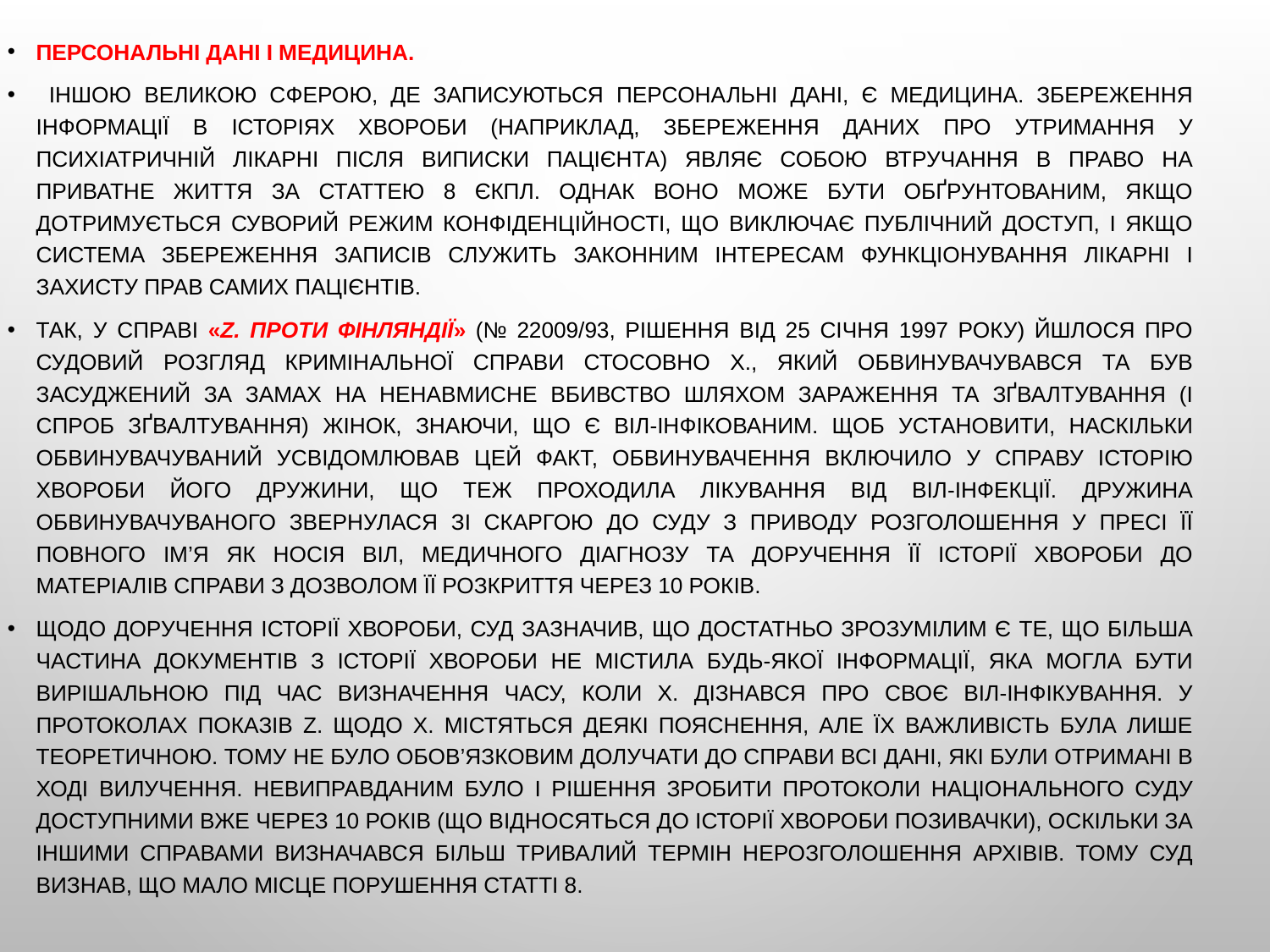

Персональні дані і медицина.
 Іншою великою сферою, де записуються персональні дані, є медицина. Збереження інформації в історіях хвороби (наприклад, збереження даних про утримання у психіатричній лікарні після виписки пацієнта) являє собою втручання в право на приватне життя за статтею 8 ЄКПЛ. Однак воно може бути обґрунтованим, якщо дотримується суворий режим конфіденційності, що виключає публічний доступ, і якщо система збереження записів служить законним інтересам функціонування лікарні і захисту прав самих пацієнтів.
Так, у справі «Z. проти Фінляндії» (№ 22009/93, рішення від 25 січня 1997 року) йшлося про судовий розгляд кримінальної справи стосовно Х., який обвинувачувався та був засуджений за замах на ненавмисне вбивство шляхом зараження та зґвалтування (і спроб зґвалтування) жінок, знаючи, що є ВІЛ-інфікованим. Щоб установити, наскільки обвинувачуваний усвідомлював цей факт, обвинувачення включило у справу історію хвороби його дружини, що теж проходила лікування від ВІЛ-інфекції. Дружина обвинувачуваного звернулася зі скаргою до Суду з приводу розголошення у пресі її повного ім’я як носія ВІЛ, медичного діагнозу та доручення її історії хвороби до матеріалів справи з дозволом її розкриття через 10 років.
Щодо доручення історії хвороби, Суд зазначив, що достатньо зрозумілим є те, що більша частина документів з історії хвороби не містила будь-якої інформації, яка могла бути вирішальною під час визначення часу, коли Х. дізнався про своє ВІЛ-інфікування. У протоколах показів Z. щодо Х. містяться деякі пояснення, але їх важливість була лише теоретичною. Тому не було обов’язковим долучати до справи всі дані, які були отримані в ході вилучення. Невиправданим було і рішення зробити протоколи національного суду доступними вже через 10 років (що відносяться до історії хвороби позивачки), оскільки за іншими справами визначався більш тривалий термін нерозголошення архівів. Тому Суд визнав, що мало місце порушення статті 8.